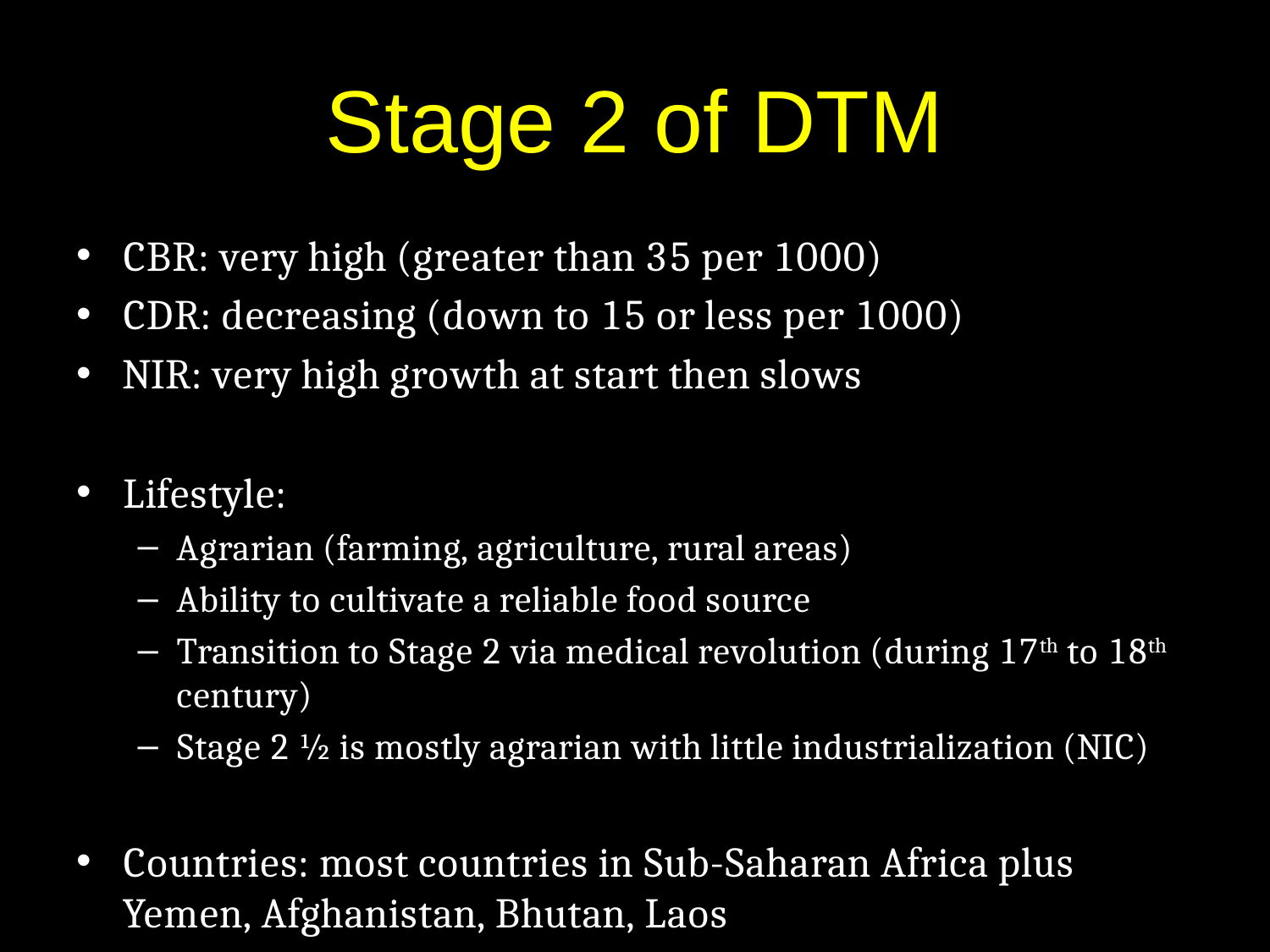

# Stage 2 of DTM
CBR: very high (greater than 35 per 1000)
CDR: decreasing (down to 15 or less per 1000)
NIR: very high growth at start then slows

Lifestyle:
Agrarian (farming, agriculture, rural areas)
Ability to cultivate a reliable food source
Transition to Stage 2 via medical revolution (during 17th to 18th century)
Stage 2 ½ is mostly agrarian with little industrialization (NIC)

Countries: most countries in Sub-Saharan Africa plus Yemen, Afghanistan, Bhutan, Laos